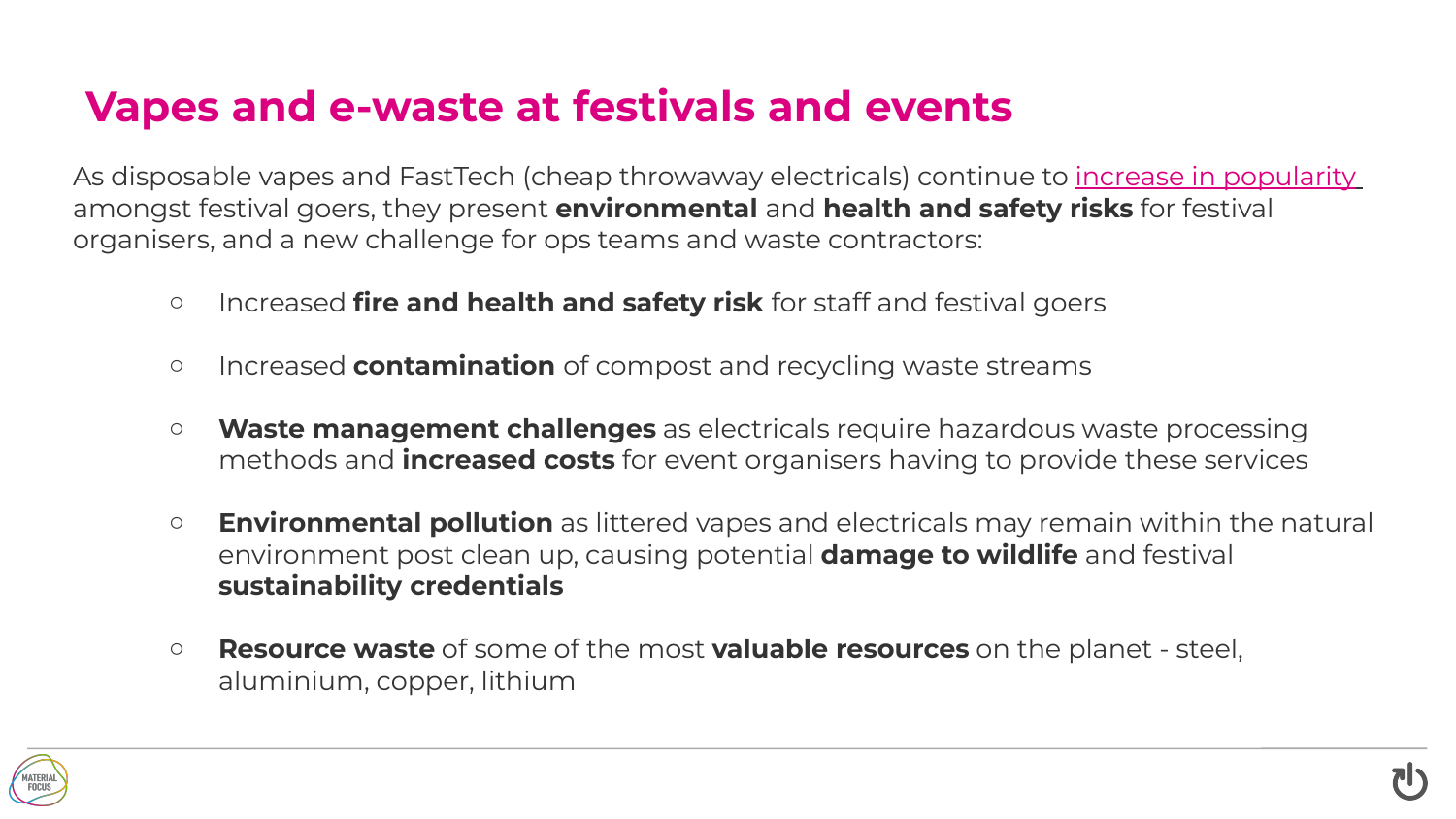

Vapes and e-waste at festivals and events
As disposable vapes and FastTech (cheap throwaway electricals) continue to increase in popularity amongst festival goers, they present environmental and health and safety risks for festival organisers, and a new challenge for ops teams and waste contractors:

Increased fire and health and safety risk for staff and festival goers

Increased contamination of compost and recycling waste streams

Waste management challenges as electricals require hazardous waste processing methods and increased costs for event organisers having to provide these services

Environmental pollution as littered vapes and electricals may remain within the natural environment post clean up, causing potential damage to wildlife and festival sustainability credentials

Resource waste of some of the most valuable resources on the planet - steel, aluminium, copper, lithium